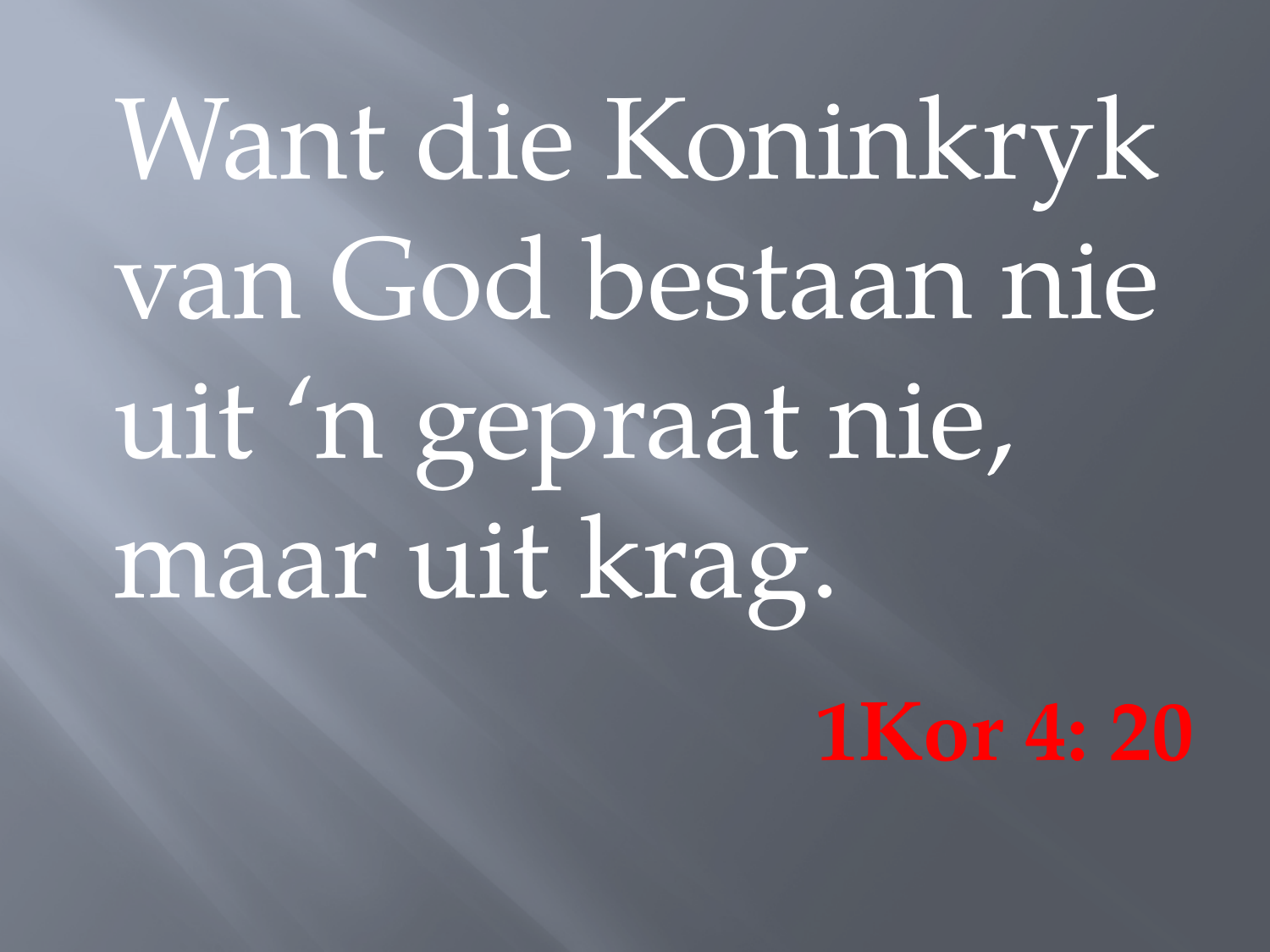

Want die Koninkryk van God bestaan nie uit ‘n gepraat nie, maar uit krag.
  1Kor 4: 20